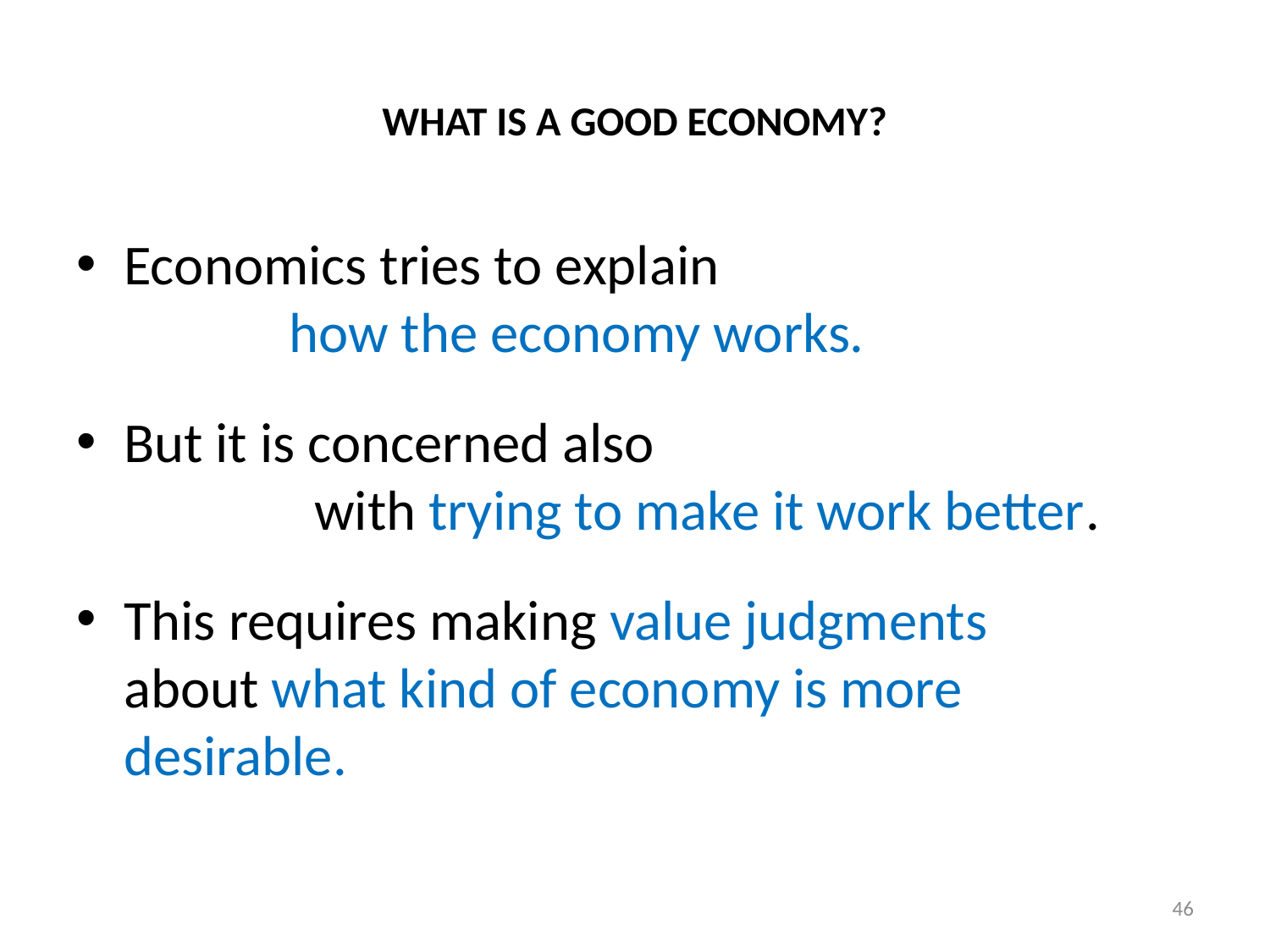

# WHAT IS A GOOD ECONOMY?
Economics tries to explain                                                   how the economy works.
But it is concerned also                                                          with trying to make it work better.
This requires making value judgments       about what kind of economy is more desirable.

46